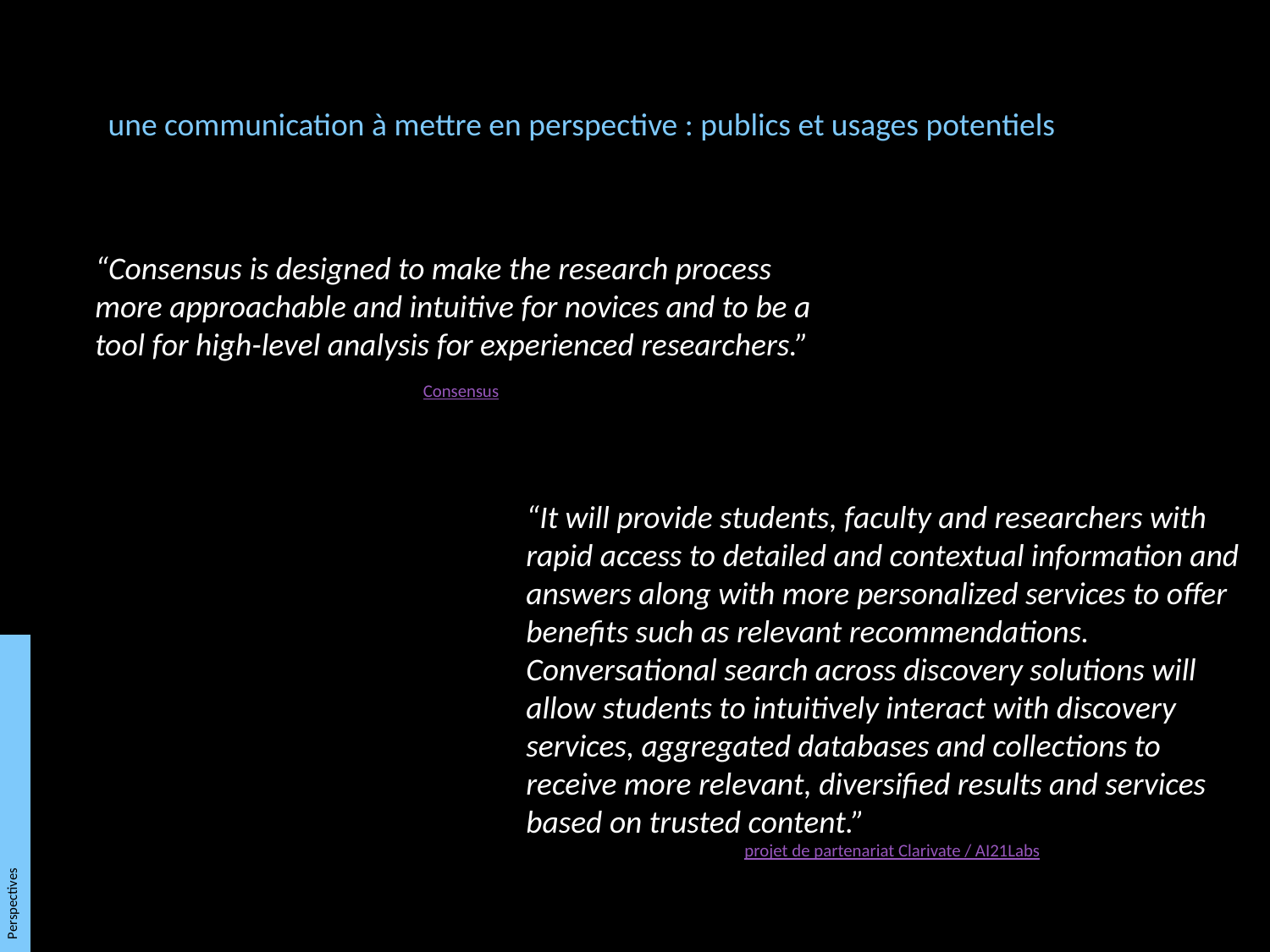

une communication à mettre en perspective : publics et usages potentiels
“Consensus is designed to make the research process more approachable and intuitive for novices and to be a tool for high-level analysis for experienced researchers.”
Consensus
“It will provide students, faculty and researchers with rapid access to detailed and contextual information and answers along with more personalized services to offer benefits such as relevant recommendations. Conversational search across discovery solutions will allow students to intuitively interact with discovery services, aggregated databases and collections to receive more relevant, diversified results and services based on trusted content.”
projet de partenariat Clarivate / AI21Labs